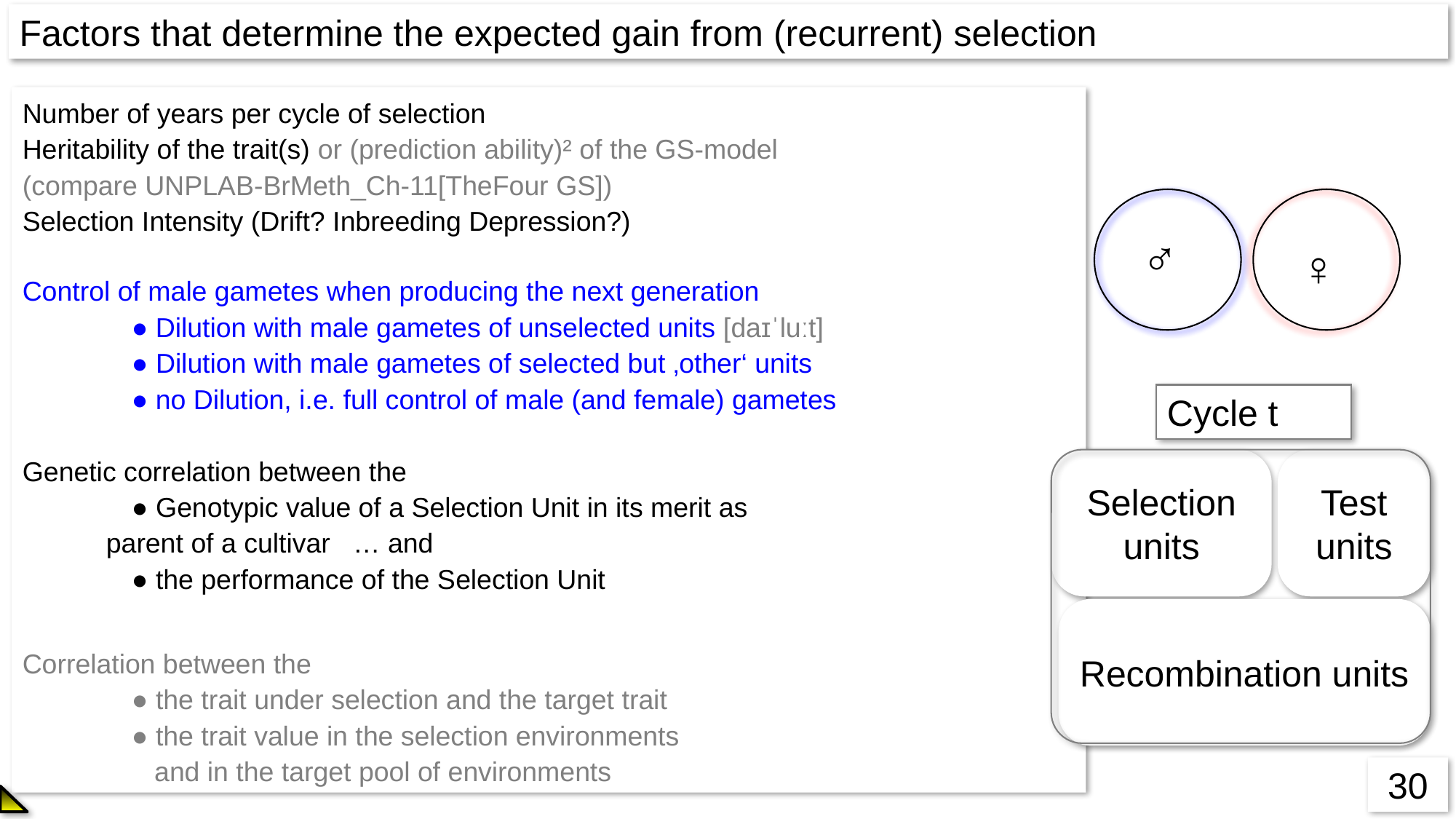

Factors that determine the expected gain from (recurrent) selection
Number of years per cycle of selection
Heritability of the trait(s) or (prediction ability)² of the GS-model
(compare UNPLAB-BrMeth_Ch-11[TheFour GS])
Selection Intensity (Drift? Inbreeding Depression?)
Control of male gametes when producing the next generation
	● Dilution with male gametes of unselected units [daɪˈluːt]
	● Dilution with male gametes of selected but ‚other‘ units
	● no Dilution, i.e. full control of male (and female) gametes
Genetic correlation between the
	● Genotypic value of a Selection Unit in its merit as
           parent of a cultivar   … and
	● the performance of the Selection Unit

Correlation between the
	● the trait under selection and the target trait
	● the trait value in the selection environments
	   and in the target pool of environments

♂
♀
Cycle t

Selection units
Test units

Recombination units
30